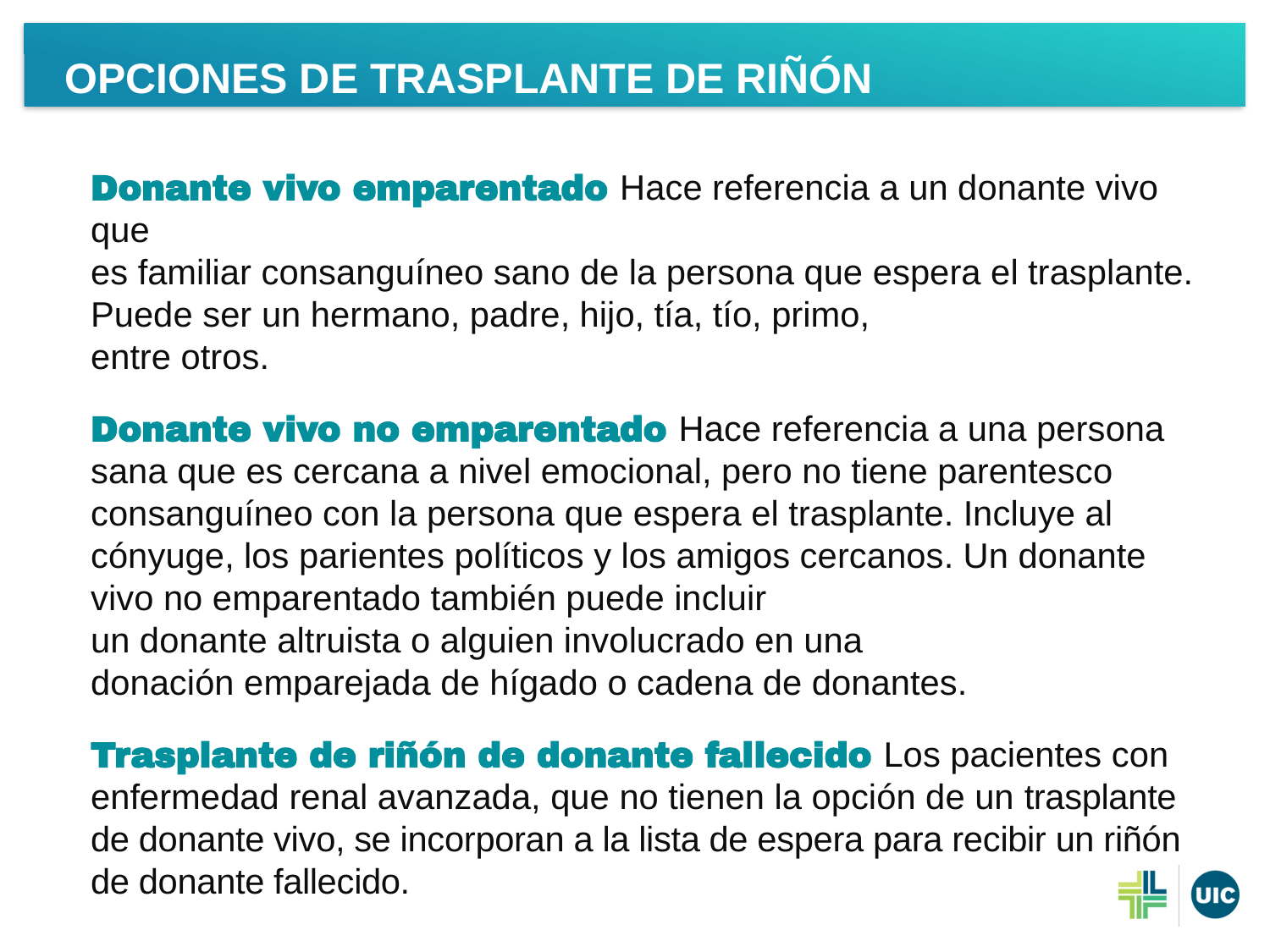

OPCIONES DE TRASPLANTE DE RIÑÓN

Donante vivo emparentado Hace referencia a un donante vivo que
es familiar consanguíneo sano de la persona que espera el trasplante.
Puede ser un hermano, padre, hijo, tía, tío, primo,
entre otros.

Donante vivo no emparentado Hace referencia a una persona sana que es cercana a nivel emocional, pero no tiene parentesco consanguíneo con la persona que espera el trasplante. Incluye al cónyuge, los parientes políticos y los amigos cercanos. Un donante vivo no emparentado también puede incluir
un donante altruista o alguien involucrado en una
donación emparejada de hígado o cadena de donantes.

Trasplante de riñón de donante fallecido Los pacientes con enfermedad renal avanzada, que no tienen la opción de un trasplante de donante vivo, se incorporan a la lista de espera para recibir un riñón de donante fallecido.